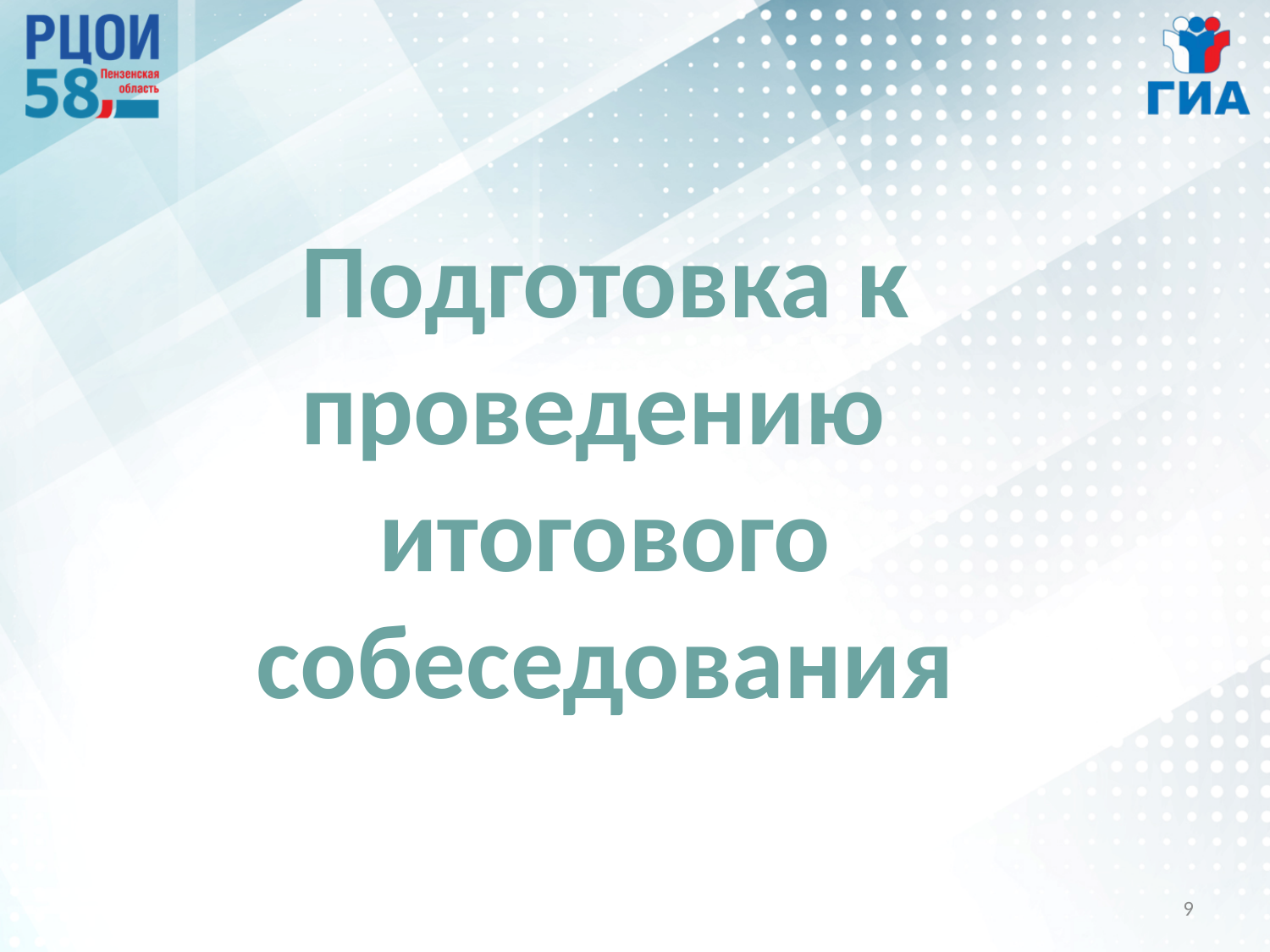

# Подготовка к проведению итогового собеседования
9